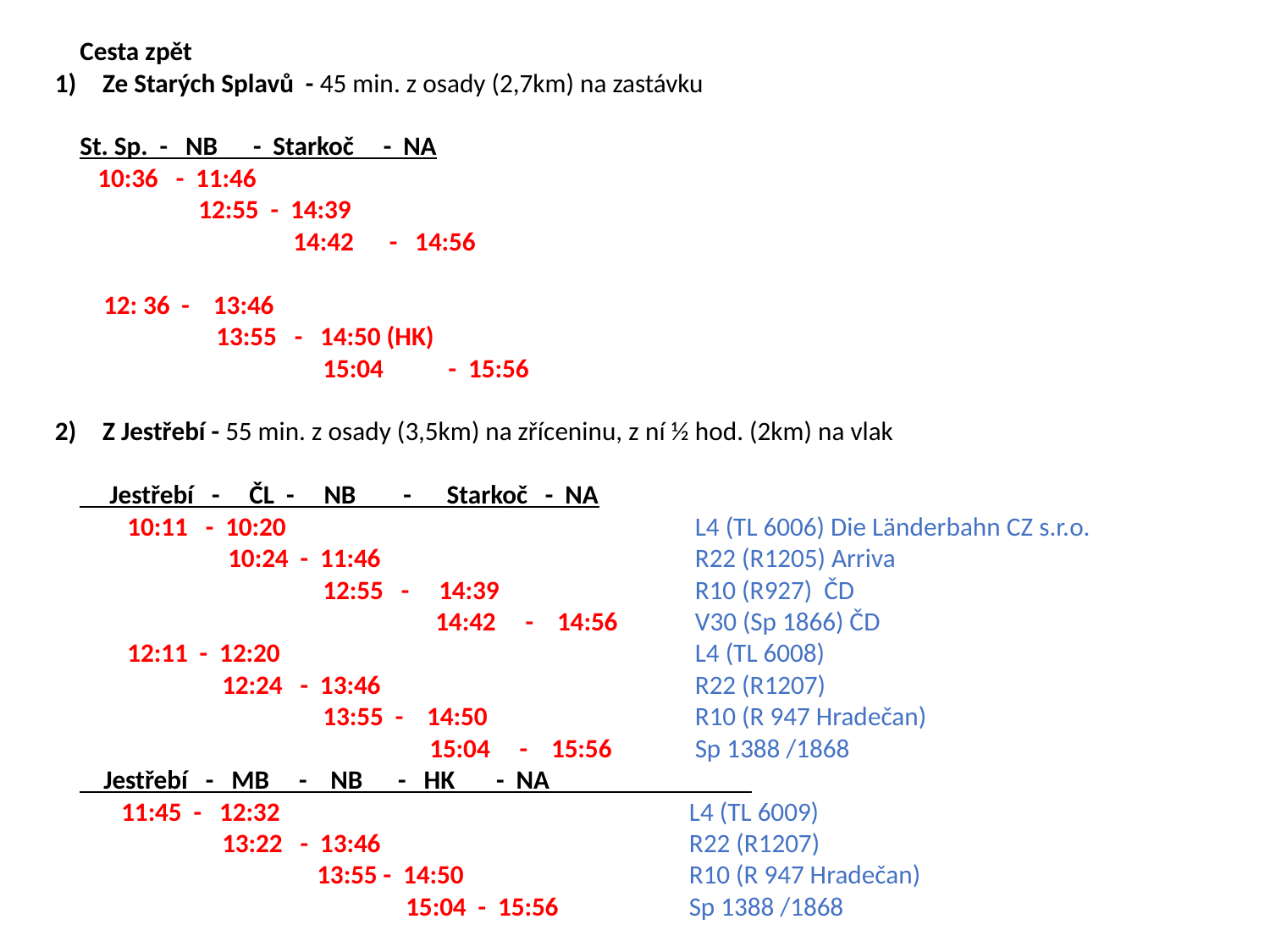

Cesta zpět
Ze Starých Splavů  - 45 min. z osady (2,7km) na zastávku

St. Sp.  -   NB      -  Starkoč     -  NA
   10:36   -  11:46
                    12:55  -  14:39
                                    14:42      -   14:56

    12: 36  -    13:46
                       13:55   -   14:50 (HK)
                                         15:04           -  15:56

Z Jestřebí - 55 min. z osady (3,5km) na zříceninu, z ní ½ hod. (2km) na vlak

     Jestřebí   -     ČL  -     NB        -      Starkoč   -  NA
        10:11   -  10:20                                                                     L4 (TL 6006) Die Länderbahn CZ s.r.o.
                         10:24  -  11:46                                                     R22 (R1205) Arriva
                                         12:55   -     14:39                                 R10 (R927)  ČD
                                                            14:42     -    14:56             V30 (Sp 1866) ČD
        12:11  -  12:20                                                                      L4 (TL 6008)
                        12:24   -  13:46                                                     R22 (R1207)
                                         13:55  -    14:50                                   R10 (R 947 Hradečan)
                                                           15:04     -    15:56              Sp 1388 /1868
    Jestřebí   -   MB     -    NB      -   HK       -  NA
       11:45  -   12:32                                                                     L4 (TL 6009)
                        13:22   -  13:46                                                    R22 (R1207)
                                        13:55 -  14:50                                      R10 (R 947 Hradečan)
                                                       15:04  -  15:56                      Sp 1388 /1868